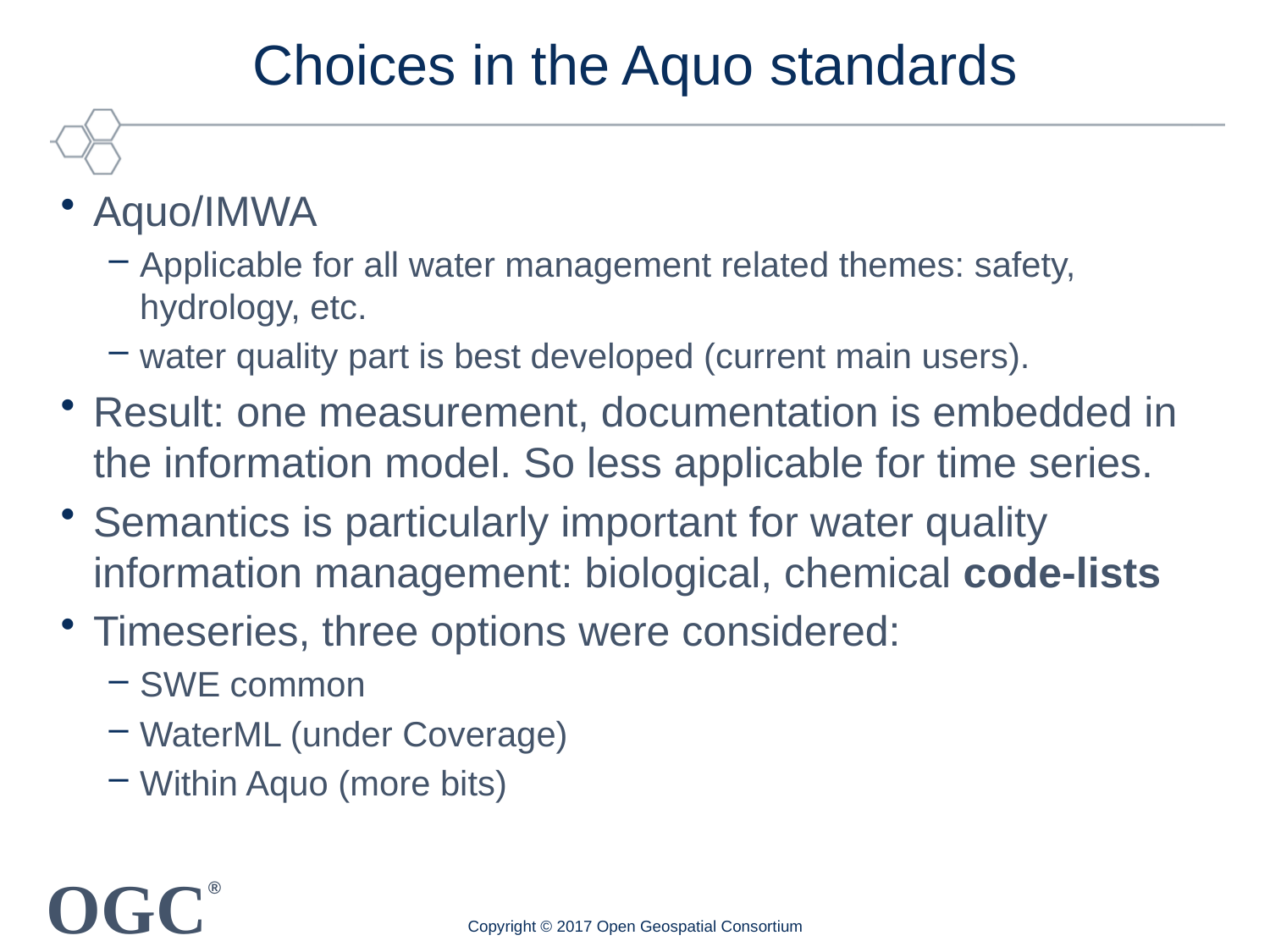

# Choices in the Aquo standards
Aquo/IMWA
Applicable for all water management related themes: safety, hydrology, etc.
water quality part is best developed (current main users).
Result: one measurement, documentation is embedded in the information model. So less applicable for time series.
Semantics is particularly important for water quality information management: biological, chemical code-lists
Timeseries, three options were considered:
SWE common
WaterML (under Coverage)
Within Aquo (more bits)
Copyright © 2017 Open Geospatial Consortium